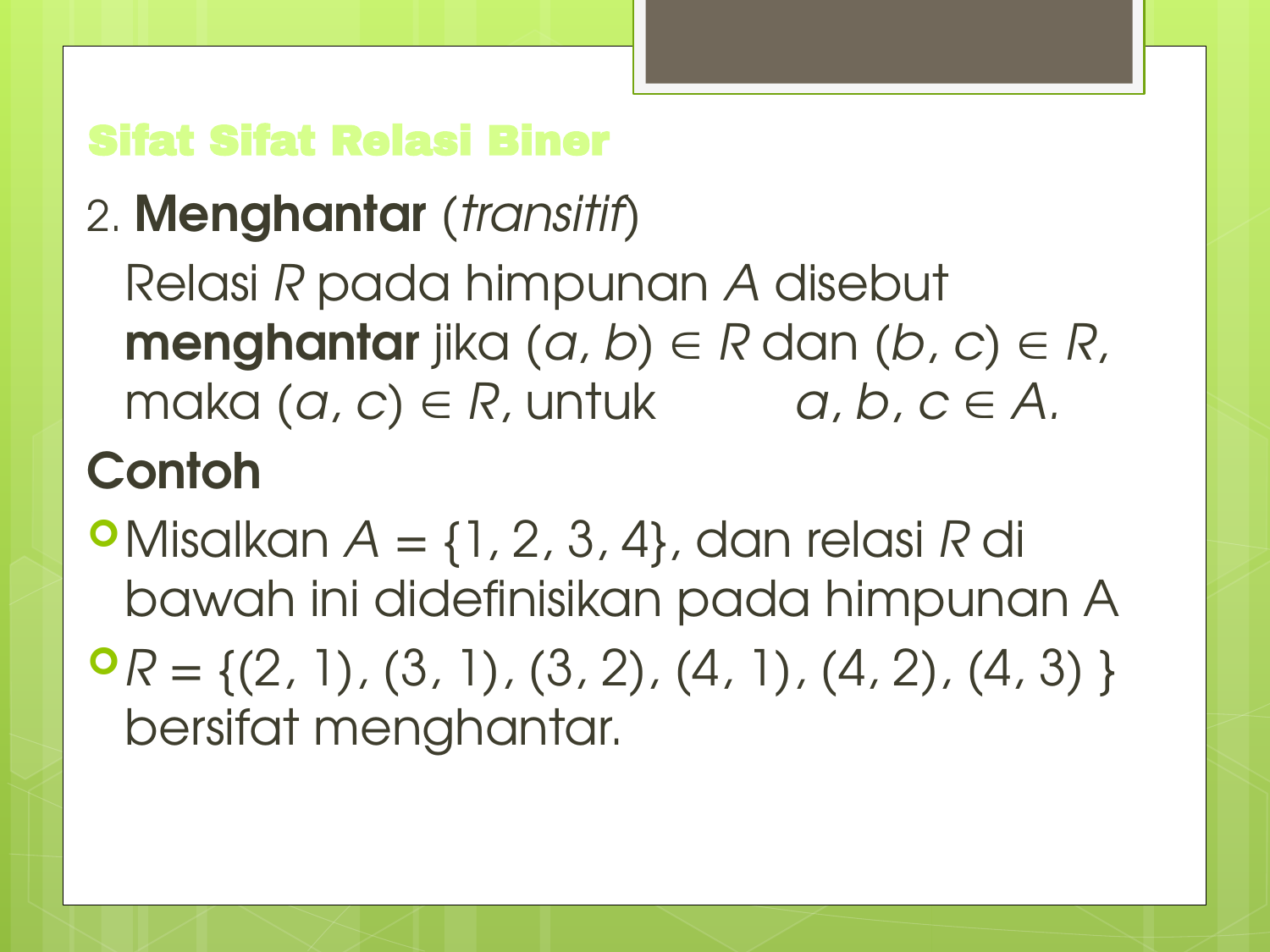

# Sifat Sifat Relasi Biner
2. Menghantar (transitif)
	Relasi R pada himpunan A disebut menghantar jika (a, b) ∈ R dan (b, c) ∈ R, maka (a, c) ∈ R, untuk          a, b, c ∈ A.
Contoh
Misalkan A = {1, 2, 3, 4}, dan relasi R di bawah ini didefinisikan pada himpunan A
R = {(2, 1), (3, 1), (3, 2), (4, 1), (4, 2), (4, 3) } bersifat menghantar.